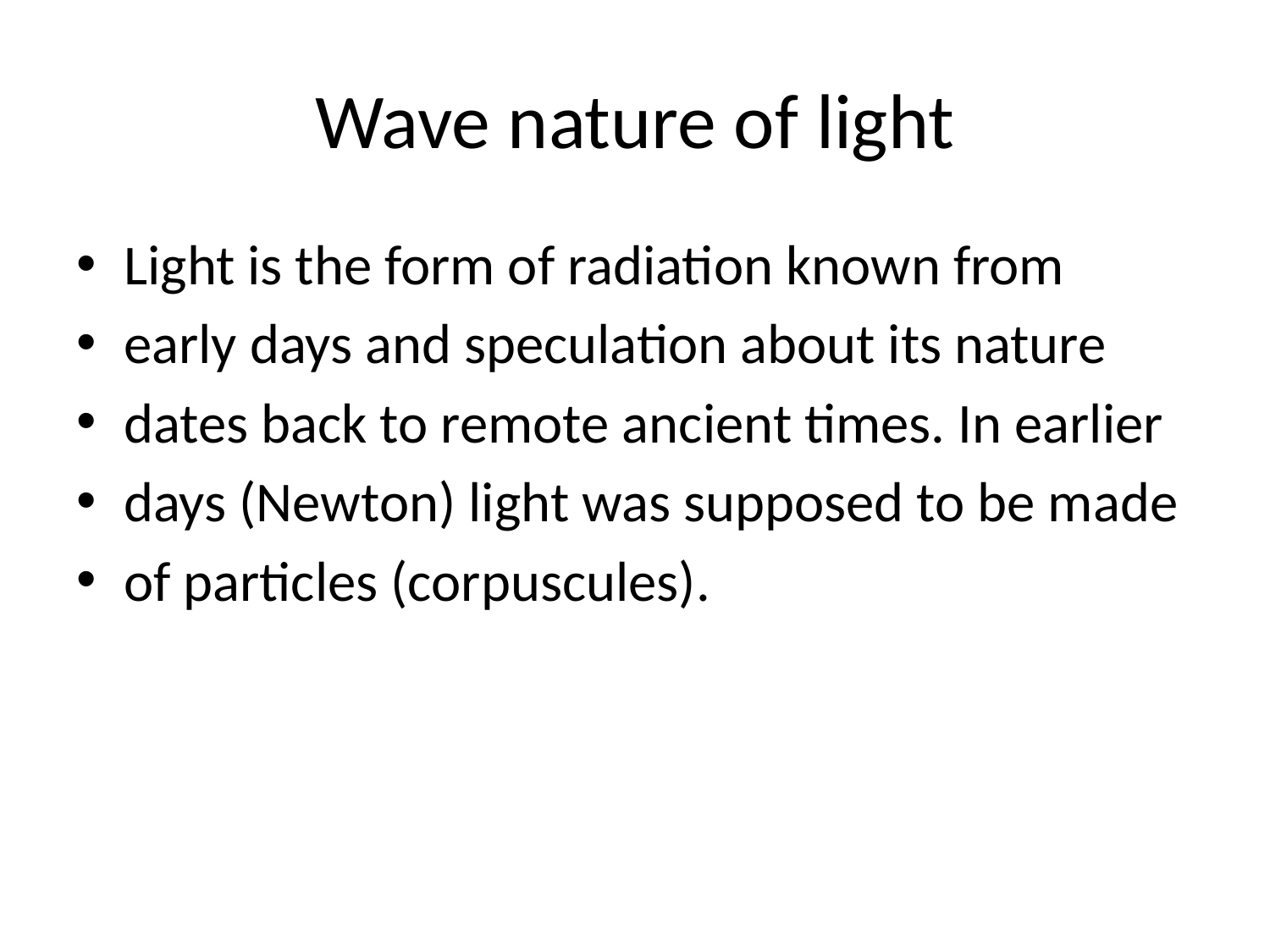

# Wave nature of light
Light is the form of radiation known from
early days and speculation about its nature
dates back to remote ancient times. In earlier
days (Newton) light was supposed to be made
of particles (corpuscules).